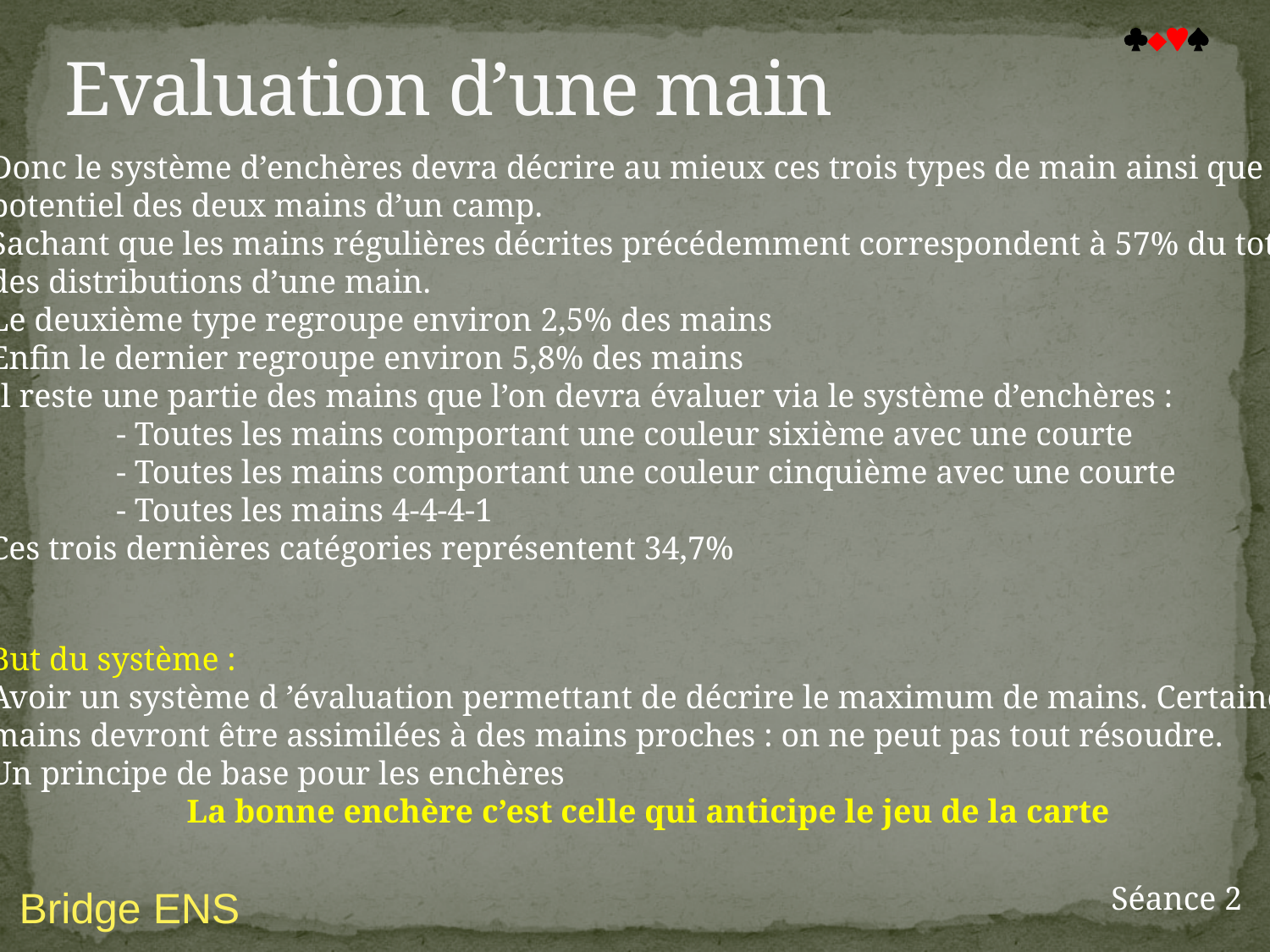

# Evaluation d’une main
♣♦♥♠
Donc le système d’enchères devra décrire au mieux ces trois types de main ainsi que le
potentiel des deux mains d’un camp.
Sachant que les mains régulières décrites précédemment correspondent à 57% du total
des distributions d’une main.
Le deuxième type regroupe environ 2,5% des mains
Enfin le dernier regroupe environ 5,8% des mains
Il reste une partie des mains que l’on devra évaluer via le système d’enchères :
	- Toutes les mains comportant une couleur sixième avec une courte
	- Toutes les mains comportant une couleur cinquième avec une courte
	- Toutes les mains 4-4-4-1
Ces trois dernières catégories représentent 34,7%

But du système :
Avoir un système d ’évaluation permettant de décrire le maximum de mains. Certaines
mains devront être assimilées à des mains proches : on ne peut pas tout résoudre.
Un principe de base pour les enchères
La bonne enchère c’est celle qui anticipe le jeu de la carte
Séance 2
Bridge ENS